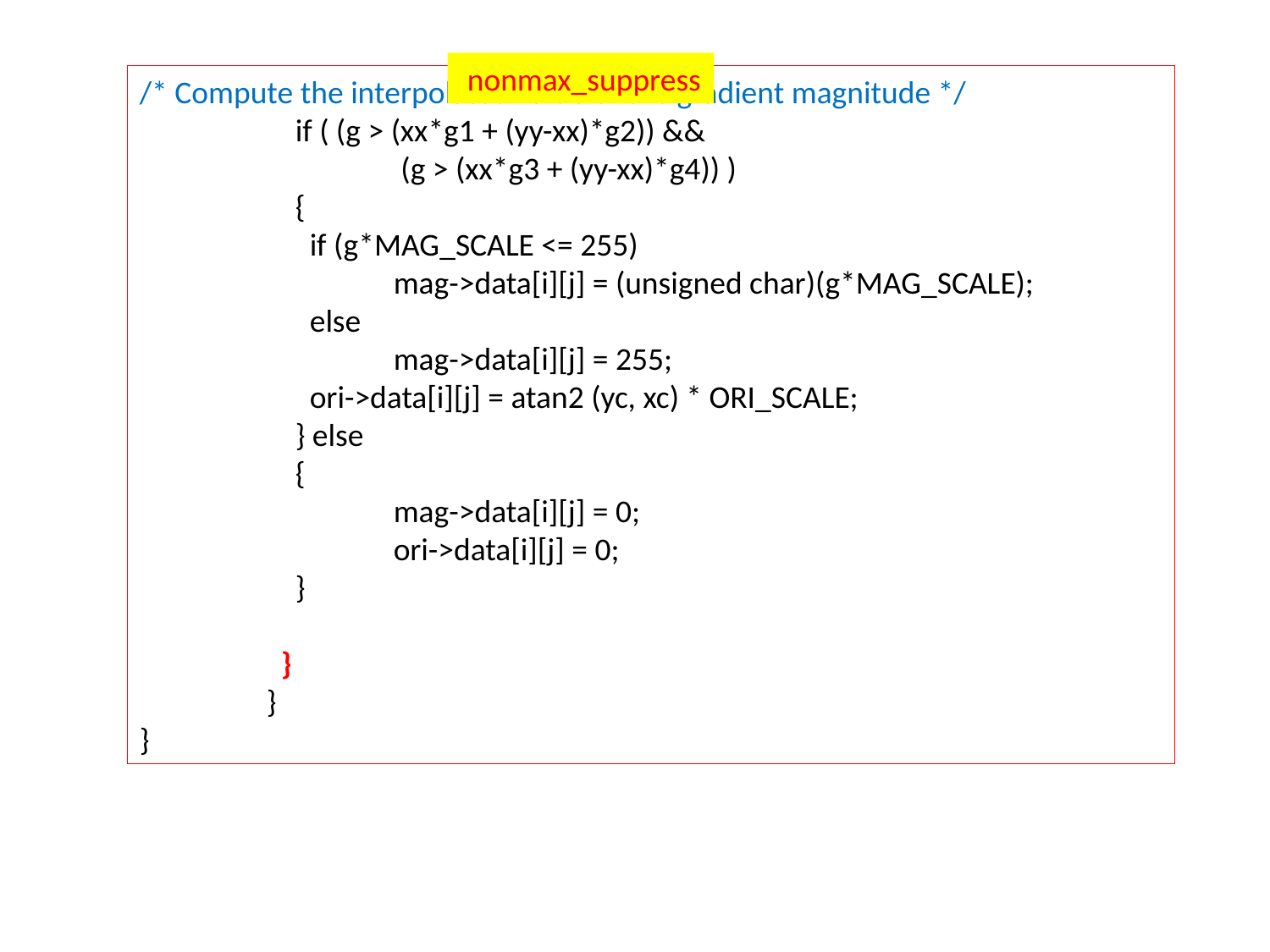

nonmax_suppress
/* Compute the interpolated value of the gradient magnitude */
	    if ( (g > (xx*g1 + (yy-xx)*g2)) &&
		 (g > (xx*g3 + (yy-xx)*g4)) )
	    {
	      if (g*MAG_SCALE <= 255)
		mag->data[i][j] = (unsigned char)(g*MAG_SCALE);
	      else
		mag->data[i][j] = 255;
	      ori->data[i][j] = atan2 (yc, xc) * ORI_SCALE;
	    } else
	    {
		mag->data[i][j] = 0;
		ori->data[i][j] = 0;
	    }

	  }
	}
}